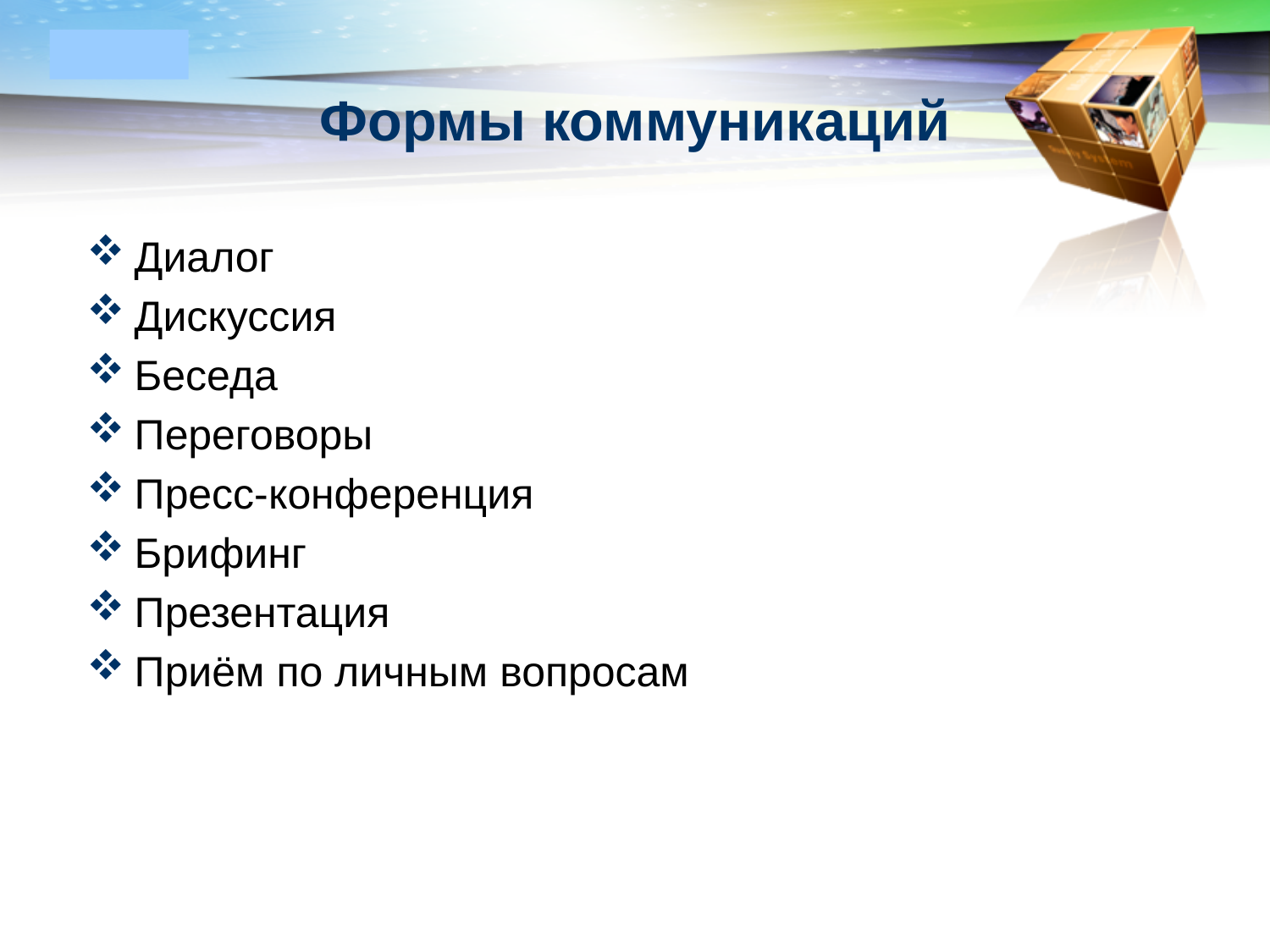

# Формы коммуникаций
Диалог
Дискуссия
Беседа
Переговоры
Пресс-конференция
Брифинг
Презентация
Приём по личным вопросам